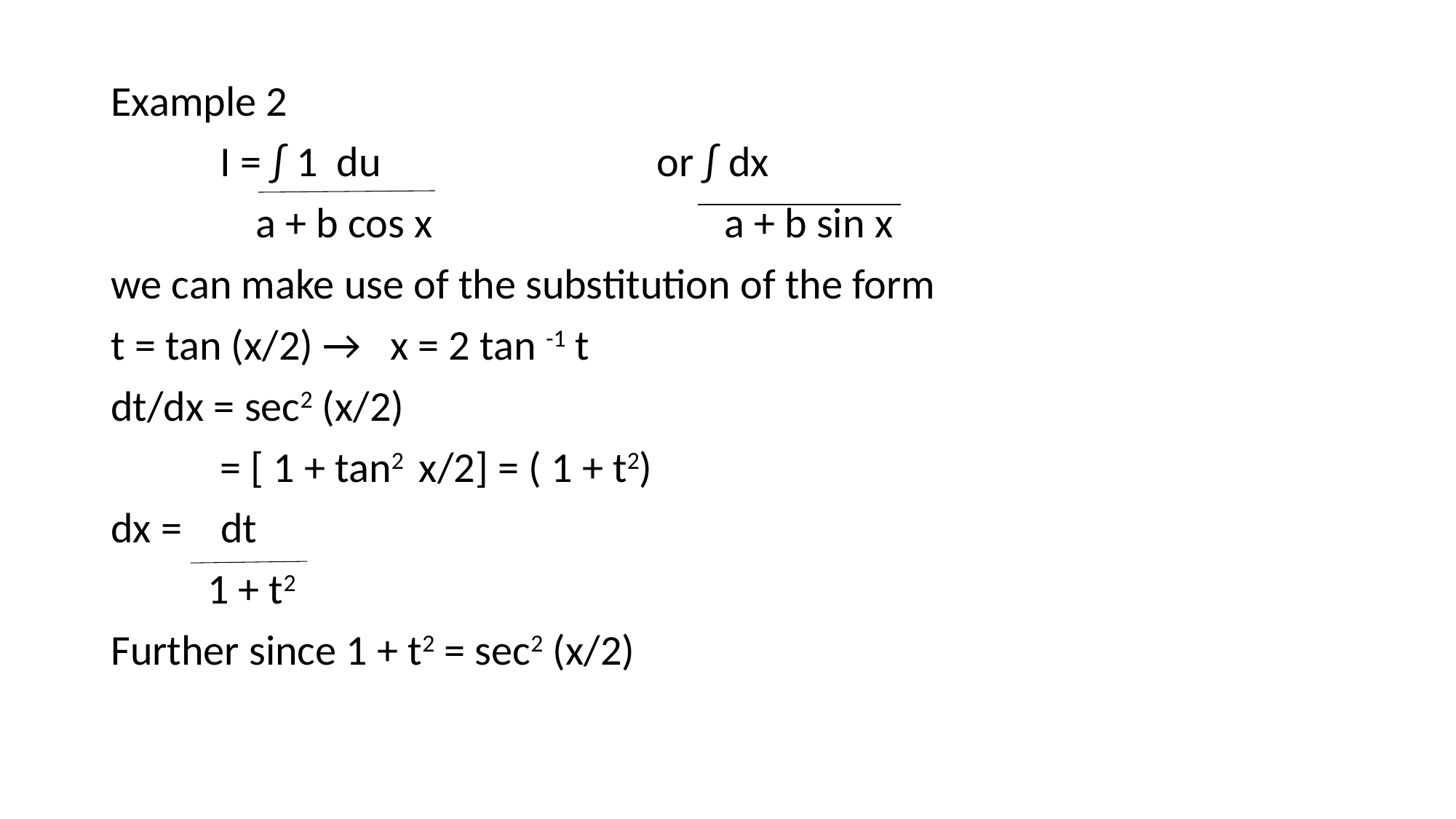

Example 2
	I = ∫ 1  du 			or ∫ dx
               a + b cos x 		       a + b sin x
we can make use of the substitution of the form
t = tan (x/2) →   x = 2 tan -1 t
dt/dx = sec2 (x/2)
	= [ 1 + tan2  x/2] = ( 1 + t2)
dx =    dt
          1 + t2
Further since 1 + t2 = sec2 (x/2)